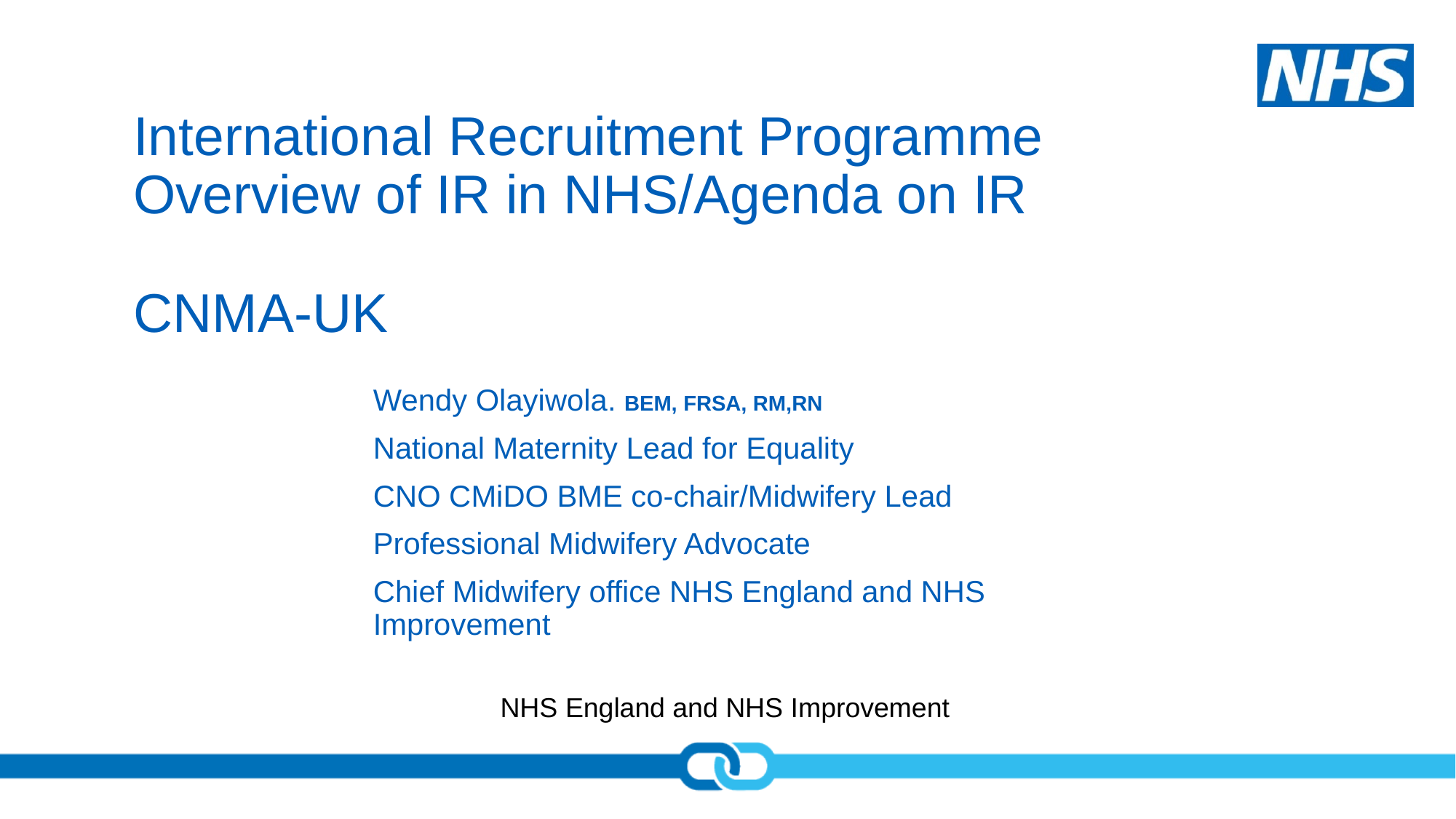

# International Recruitment Programme Overview of IR in NHS/Agenda on IR CNMA-UK
Wendy Olayiwola. BEM, FRSA, RM,RN
National Maternity Lead for Equality
CNO CMiDO BME co-chair/Midwifery Lead
Professional Midwifery Advocate
Chief Midwifery office NHS England and NHS Improvement